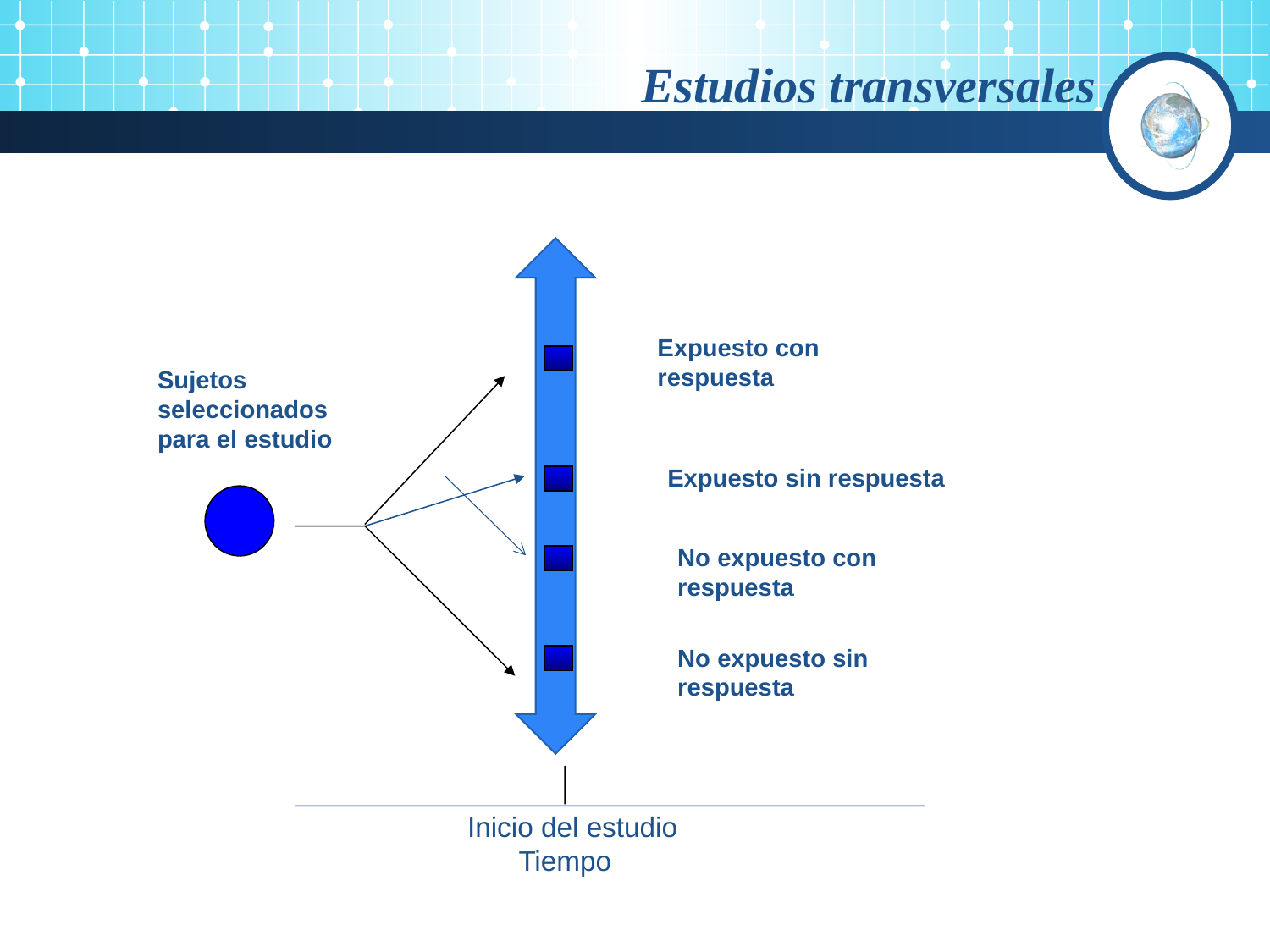

Estudios transversales

Expuesto con respuesta

Sujetos seleccionados para el estudio

Expuesto sin respuesta

No expuesto con respuesta

No expuesto sin respuesta

                              Inicio del estudio
	             Tiempo